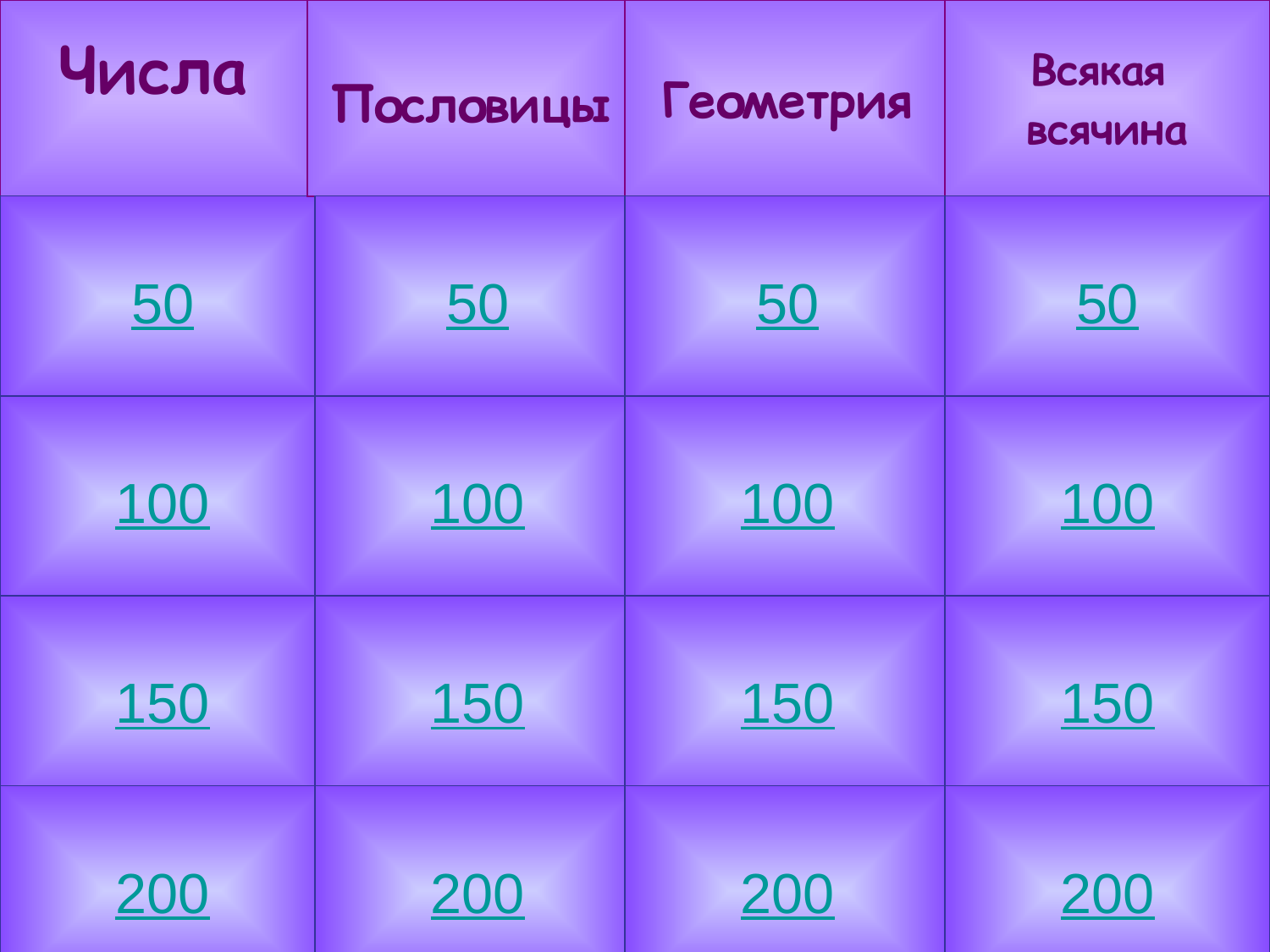

Числа

Пословицы

Геометрия
Всякая
всячина
50
50
50
50
100
100
100
100
150
150
150
150
200
200
200
200